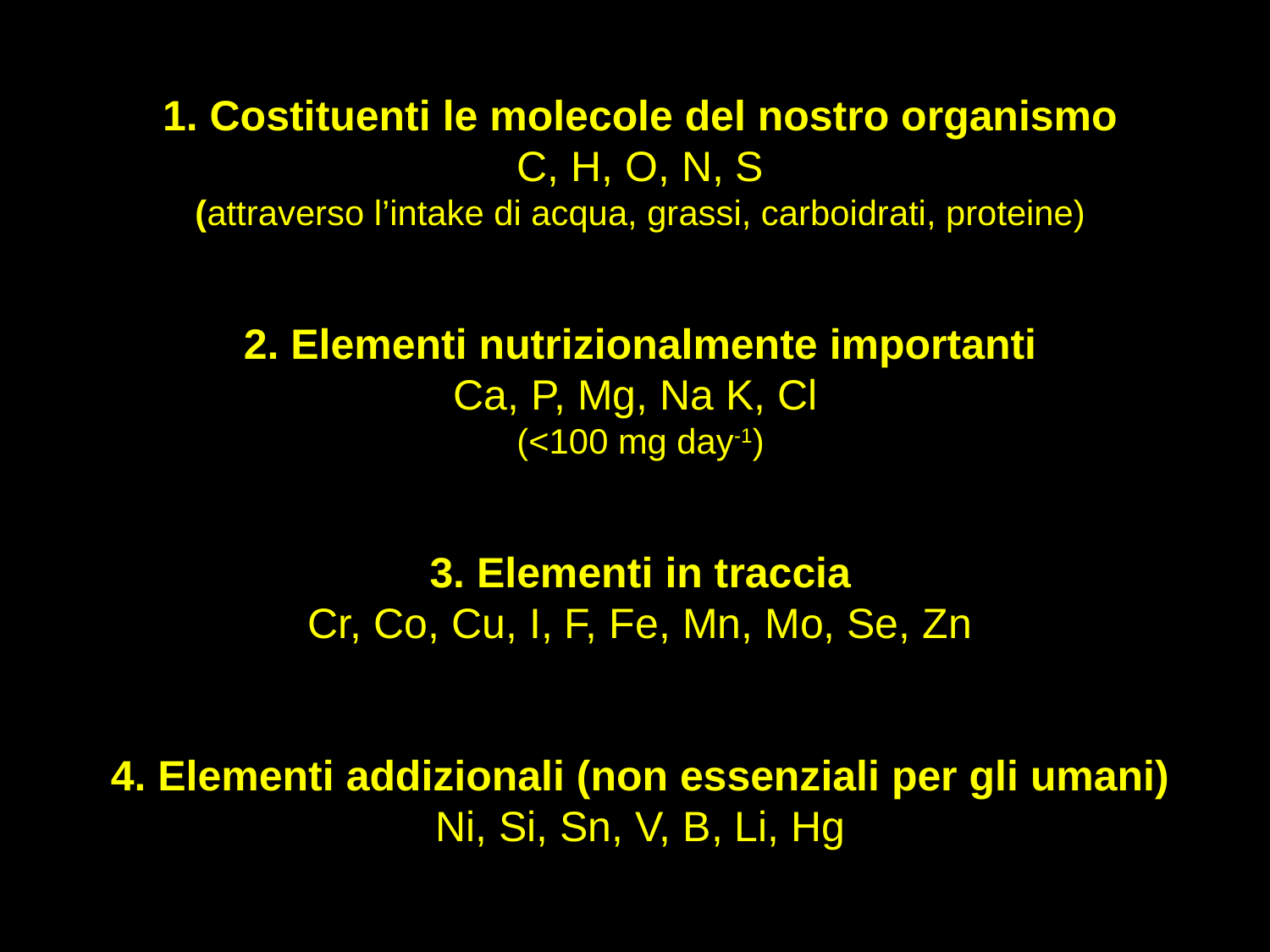

1. Costituenti le molecole del nostro organismo
C, H, O, N, S
(attraverso l’intake di acqua, grassi, carboidrati, proteine)

2. Elementi nutrizionalmente importanti
Ca, P, Mg, Na K, Cl
(<100 mg day-1)

3. Elementi in traccia
Cr, Co, Cu, I, F, Fe, Mn, Mo, Se, Zn

4. Elementi addizionali (non essenziali per gli umani)
Ni, Si, Sn, V, B, Li, Hg